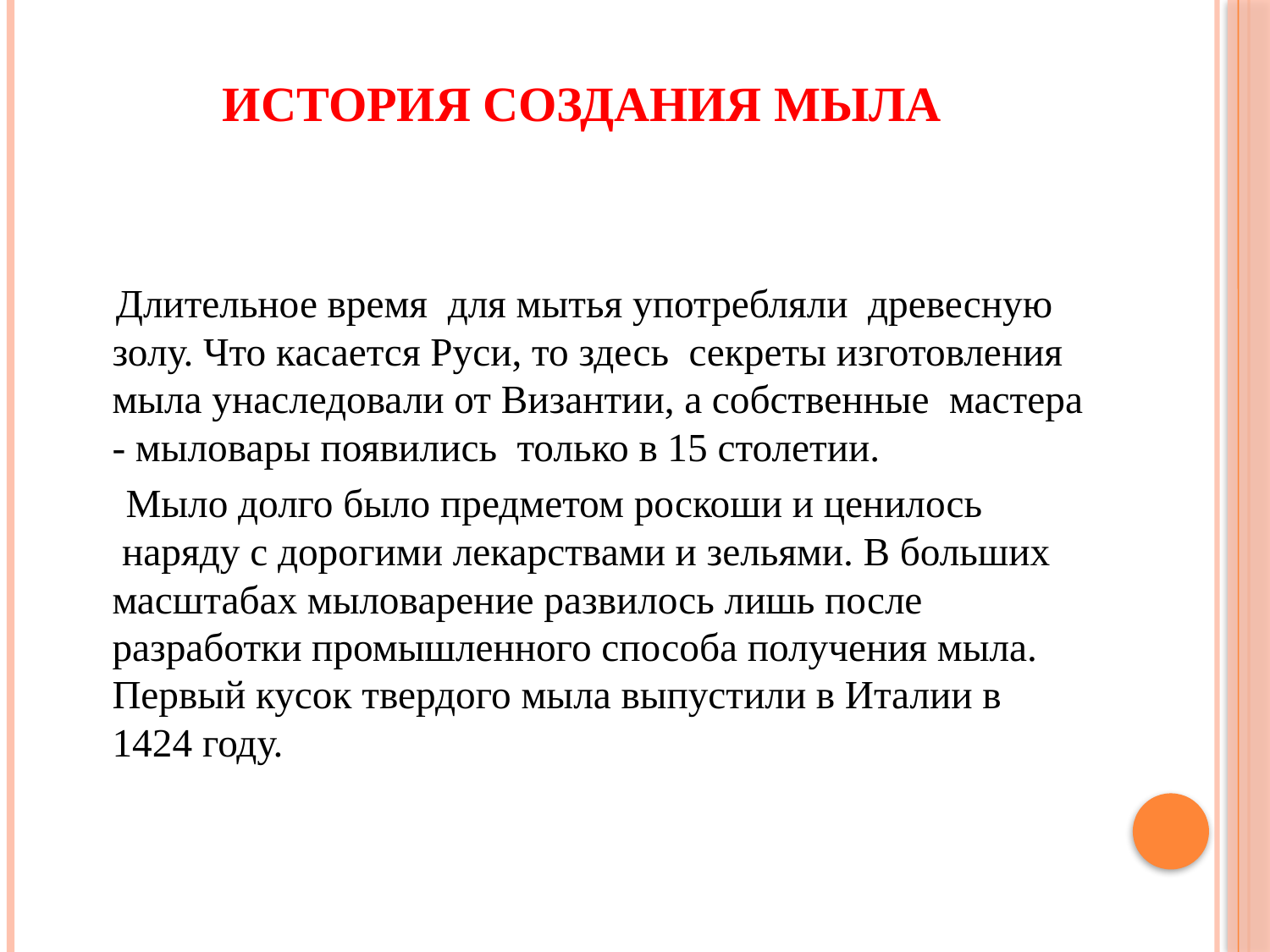

# История создания мыла

    Длительное время  для мытья употребляли  древесную золу. Что касается Руси, то здесь  секреты изготовления мыла унаследовали от Византии, а собственные  мастера - мыловары появились  только в 15 столетии.
     Мыло долго было предметом роскоши и ценилось  наряду с дорогими лекарствами и зельями. В больших масштабах мыловарение развилось лишь после разработки промышленного способа получения мыла. Первый кусок твердого мыла выпустили в Италии в 1424 году.